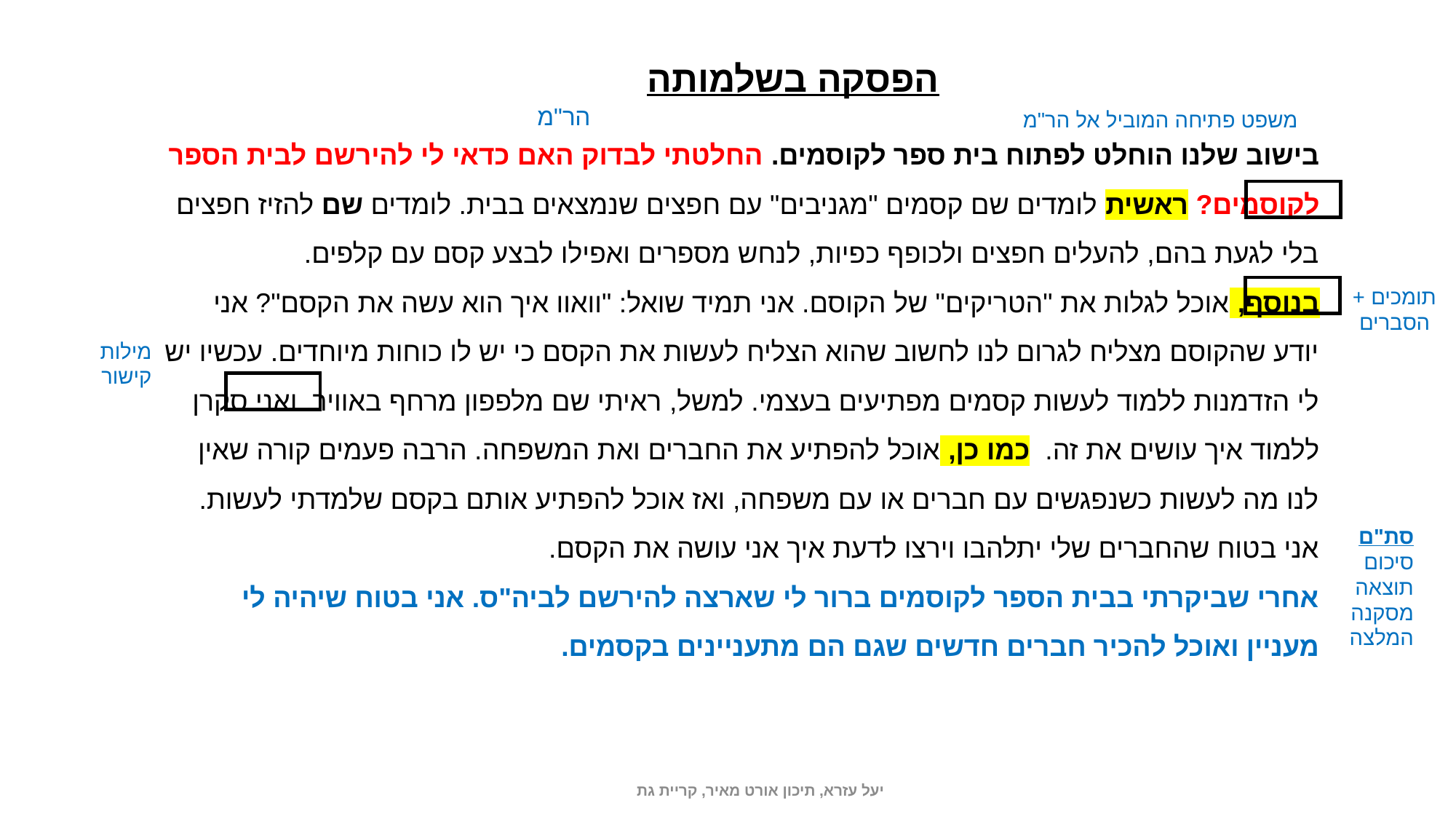

הפסקה בשלמותה
הר"מ
משפט פתיחה המוביל אל הר"מ
בישוב שלנו הוחלט לפתוח בית ספר לקוסמים. החלטתי לבדוק האם כדאי לי להירשם לבית הספר לקוסמים? ראשית לומדים שם קסמים "מגניבים" עם חפצים שנמצאים בבית. לומדים שם להזיז חפצים בלי לגעת בהם, להעלים חפצים ולכופף כפיות, לנחש מספרים ואפילו לבצע קסם עם קלפים.
בנוסף, אוכל לגלות את "הטריקים" של הקוסם. אני תמיד שואל: "וואוו איך הוא עשה את הקסם"? אני יודע שהקוסם מצליח לגרום לנו לחשוב שהוא הצליח לעשות את הקסם כי יש לו כוחות מיוחדים. עכשיו יש לי הזדמנות ללמוד לעשות קסמים מפתיעים בעצמי. למשל, ראיתי שם מלפפון מרחף באוויר. ואני סקרן  ללמוד איך עושים את זה.  כמו כן, אוכל להפתיע את החברים ואת המשפחה. הרבה פעמים קורה שאין לנו מה לעשות כשנפגשים עם חברים או עם משפחה, ואז אוכל להפתיע אותם בקסם שלמדתי לעשות. אני בטוח שהחברים שלי יתלהבו וירצו לדעת איך אני עושה את הקסם.
אחרי שביקרתי בבית הספר לקוסמים ברור לי שארצה להירשם לביה"ס. אני בטוח שיהיה לי מעניין ואוכל להכיר חברים חדשים שגם הם מתעניינים בקסמים.

תומכים + הסברים
מילות קישור

סת"ם
סיכום
תוצאה
מסקנה
המלצה
יעל עזרא, תיכון אורט מאיר, קריית גת